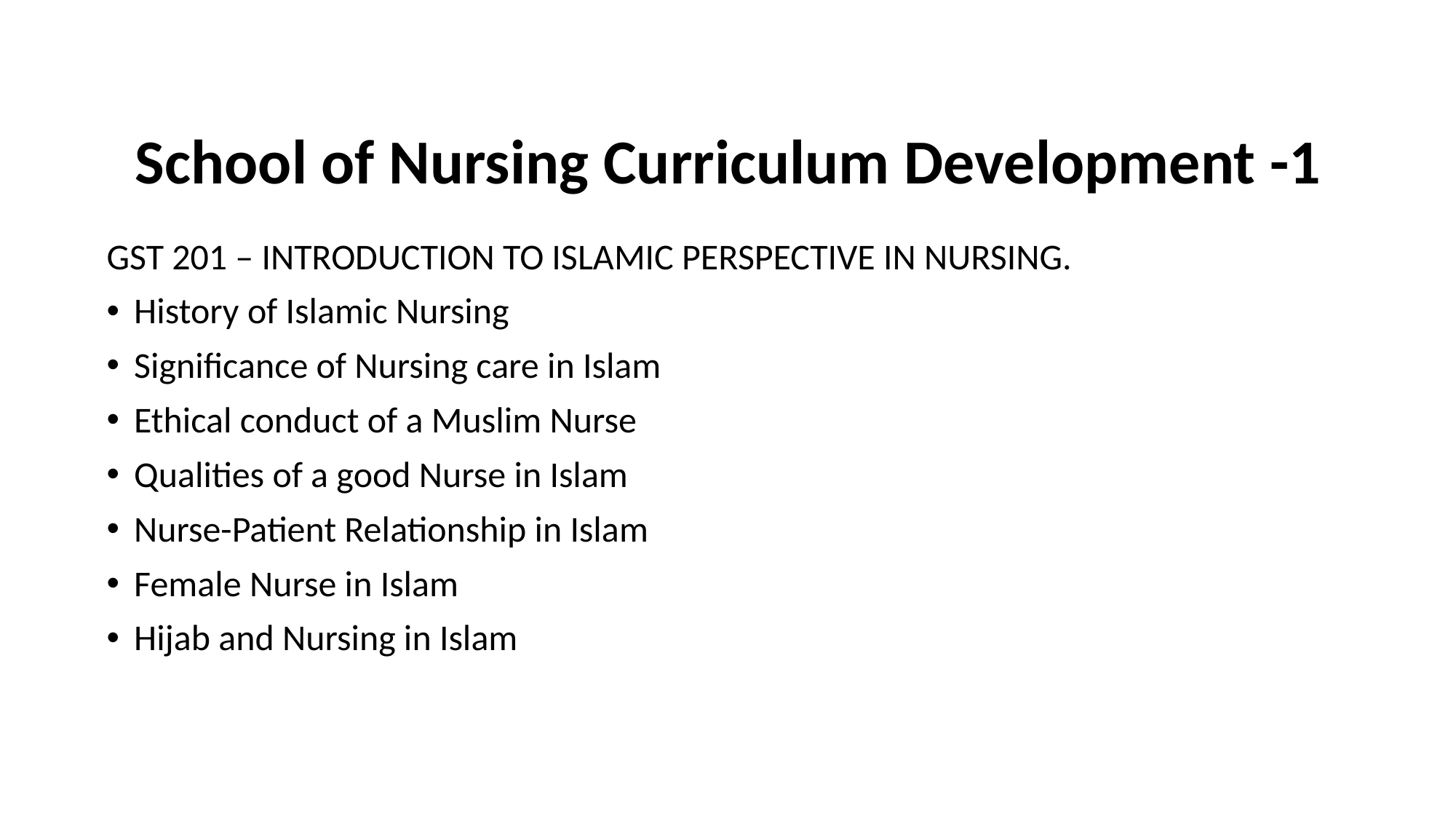

# School of Nursing Curriculum Development -1
GST 201 – INTRODUCTION TO ISLAMIC PERSPECTIVE IN NURSING.
History of Islamic Nursing
Significance of Nursing care in Islam
Ethical conduct of a Muslim Nurse
Qualities of a good Nurse in Islam
Nurse-Patient Relationship in Islam
Female Nurse in Islam
Hijab and Nursing in Islam